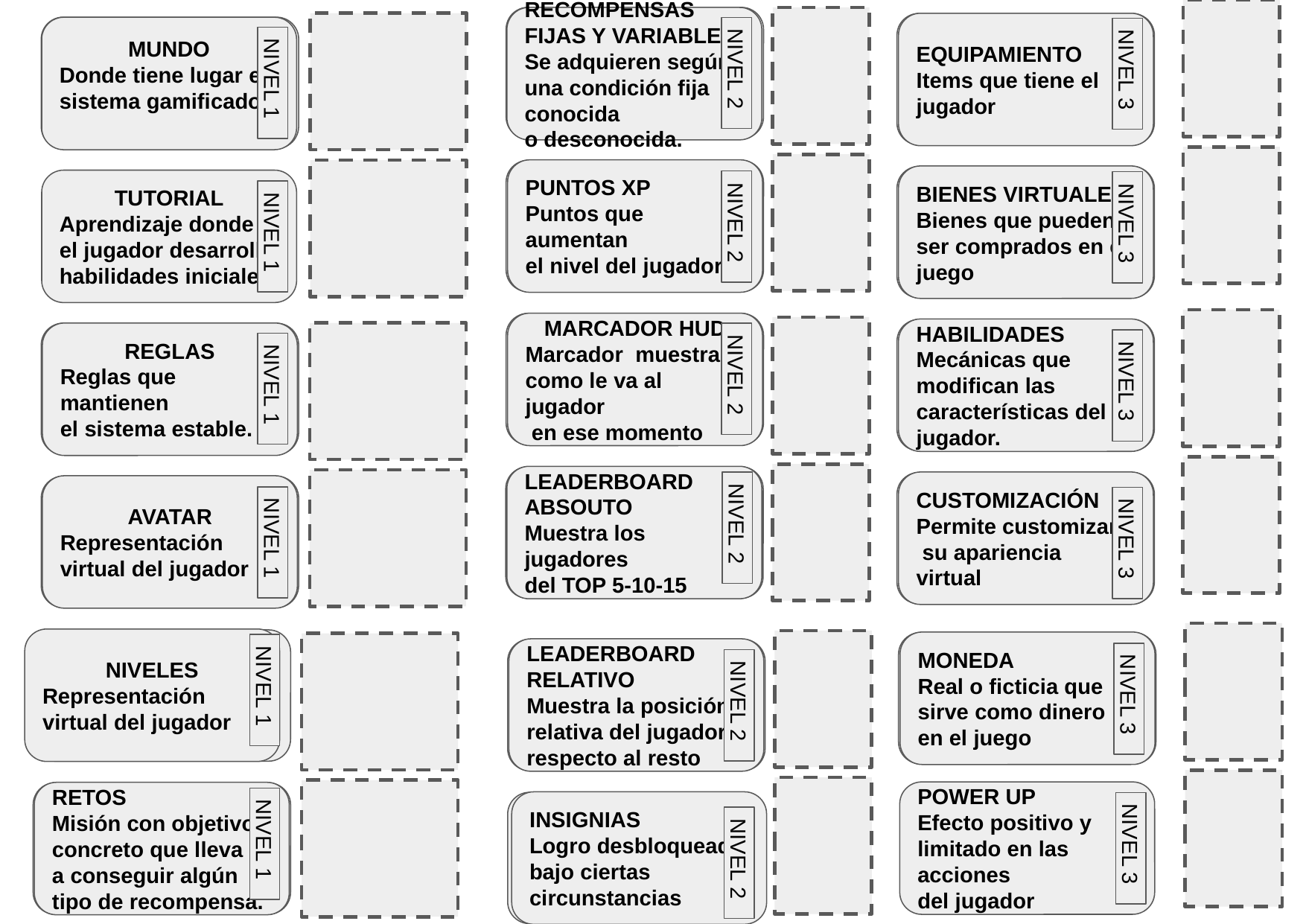

MECÁNICAS VICTOR MANRIQUE

RECOMPENSAS
FIJAS Y VARIABLES
Se adquieren según una condición fija conocida
o desconocida.
EQUIPAMIENTO
Items que tiene el
jugador
MUNDO
Donde tiene lugar el
sistema gamificado

NIVEL 2
NIVEL 3
NIVEL 1

PUNTOS XP
Puntos que aumentan
el nivel del jugador
BIENES VIRTUALES
Bienes que pueden
ser comprados en el
juego

TUTORIAL
Aprendizaje donde
el jugador desarrolla
habilidades iniciales

NIVEL 2
NIVEL 3
NIVEL 1

MARCADOR HUD
Marcador  muestra
como le va al jugador
 en ese momento
HABILIDADES
Mecánicas que
modifican las características del jugador.
REGLAS
Reglas que mantienen
el sistema estable.

NIVEL 2
NIVEL 3
NIVEL 1

LEADERBOARD ABSOUTO
Muestra los jugadores
del TOP 5-10-15
CUSTOMIZACIÓN
Permite customizar
 su apariencia
virtual
AVATAR
Representación
virtual del jugador

NIVEL 2
NIVEL 1
NIVEL 3

NIVELES
Representación
virtual del jugador
MONEDA
Real o ficticia que
sirve como dinero
en el juego
LEADERBOARD RELATIVO
Muestra la posición
relativa del jugador
respecto al resto

NIVEL 1
NIVEL 3
NIVEL 2

POWER UP
Efecto positivo y
limitado en las acciones
del jugador
RETOS
Misión con objetivo
concreto que lleva
a conseguir algún
tipo de recompensa.

INSIGNIAS
Logro desbloqueado bajo ciertas circunstancias

NIVEL 1
NIVEL 3
NIVEL 2